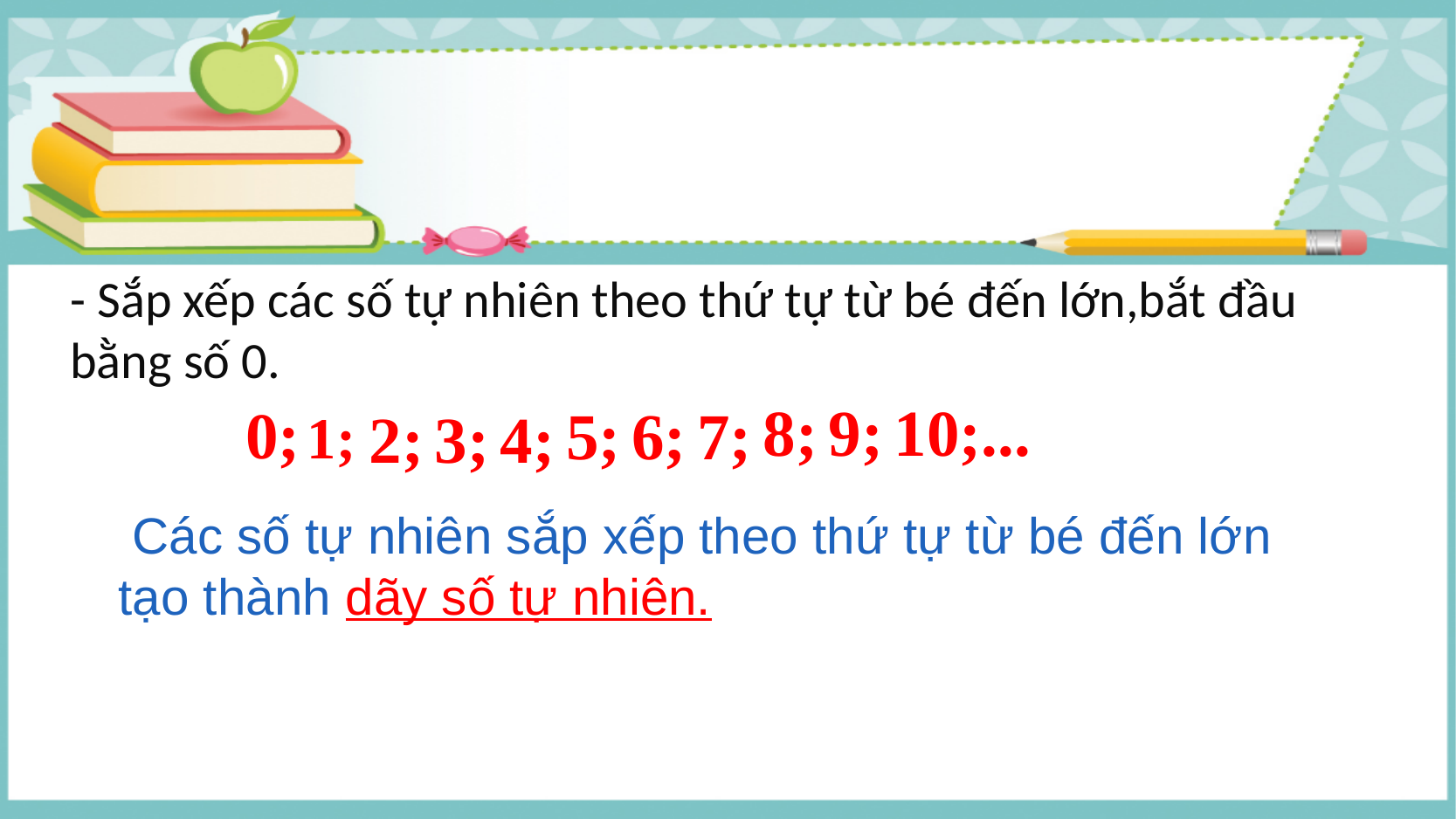

- Sắp xếp các số tự nhiên theo thứ tự từ bé đến lớn,bắt đầu bằng số 0.
8;
9;
10;
...
0;
5;
6;
7;
2;
3;
4;
1;
 Các số tự nhiên sắp xếp theo thứ tự từ bé đến lớn tạo thành dãy số tự nhiên.